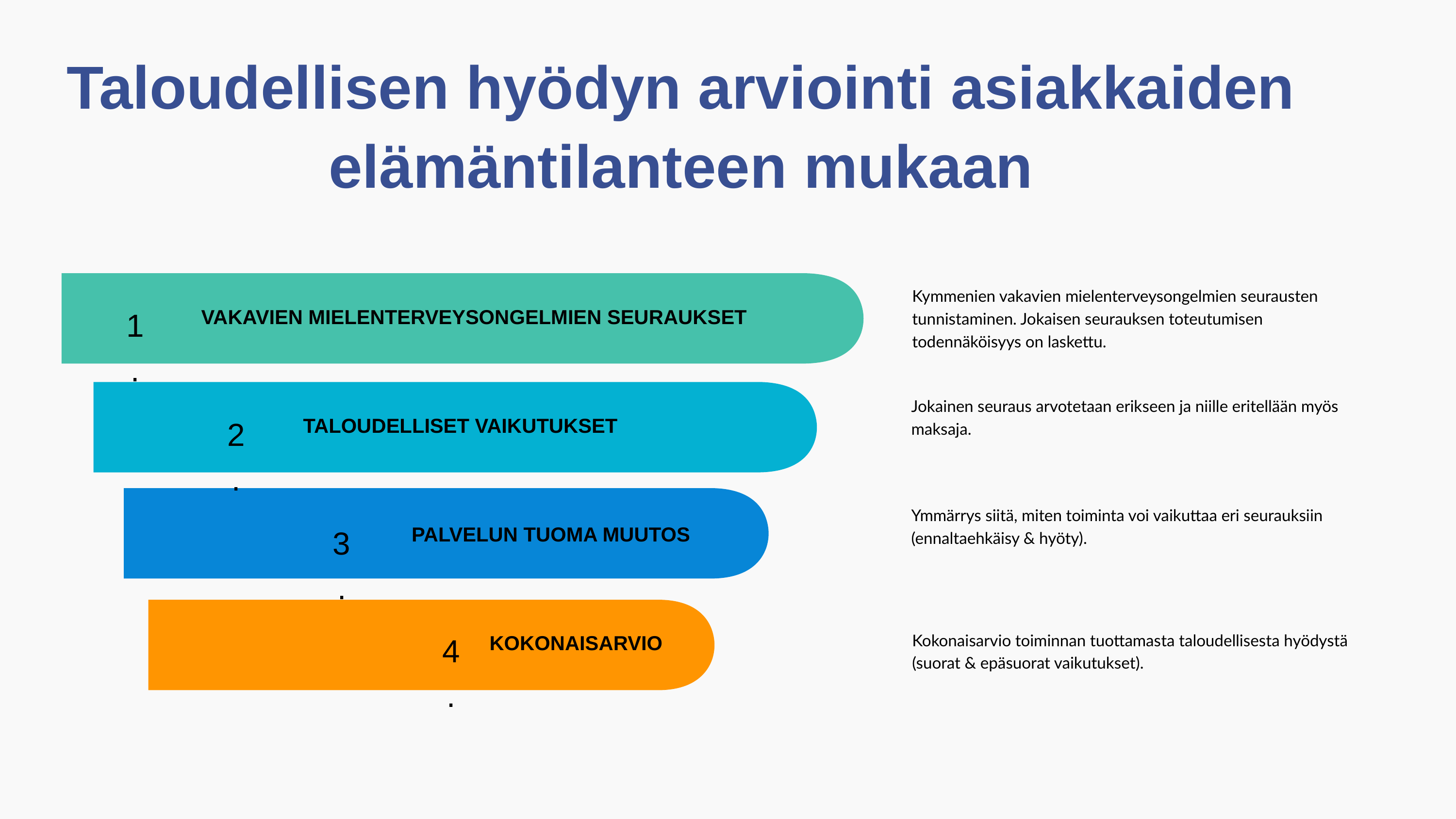

Taloudellisen hyödyn arviointi asiakkaiden elämäntilanteen mukaan

Kymmenien vakavien mielenterveysongelmien seurausten tunnistaminen. Jokaisen seurauksen toteutumisen todennäköisyys on laskettu.

1.
VAKAVIEN MIELENTERVEYSONGELMIEN SEURAUKSET

Jokainen seuraus arvotetaan erikseen ja niille eritellään myös maksaja.

2.
 TALOUDELLISET VAIKUTUKSET
Ymmärrys siitä, miten toiminta voi vaikuttaa eri seurauksiin (ennaltaehkäisy & hyöty).

3.
 PALVELUN TUOMA MUUTOS

4.
KOKONAISARVIO
Kokonaisarvio toiminnan tuottamasta taloudellisesta hyödystä (suorat & epäsuorat vaikutukset).